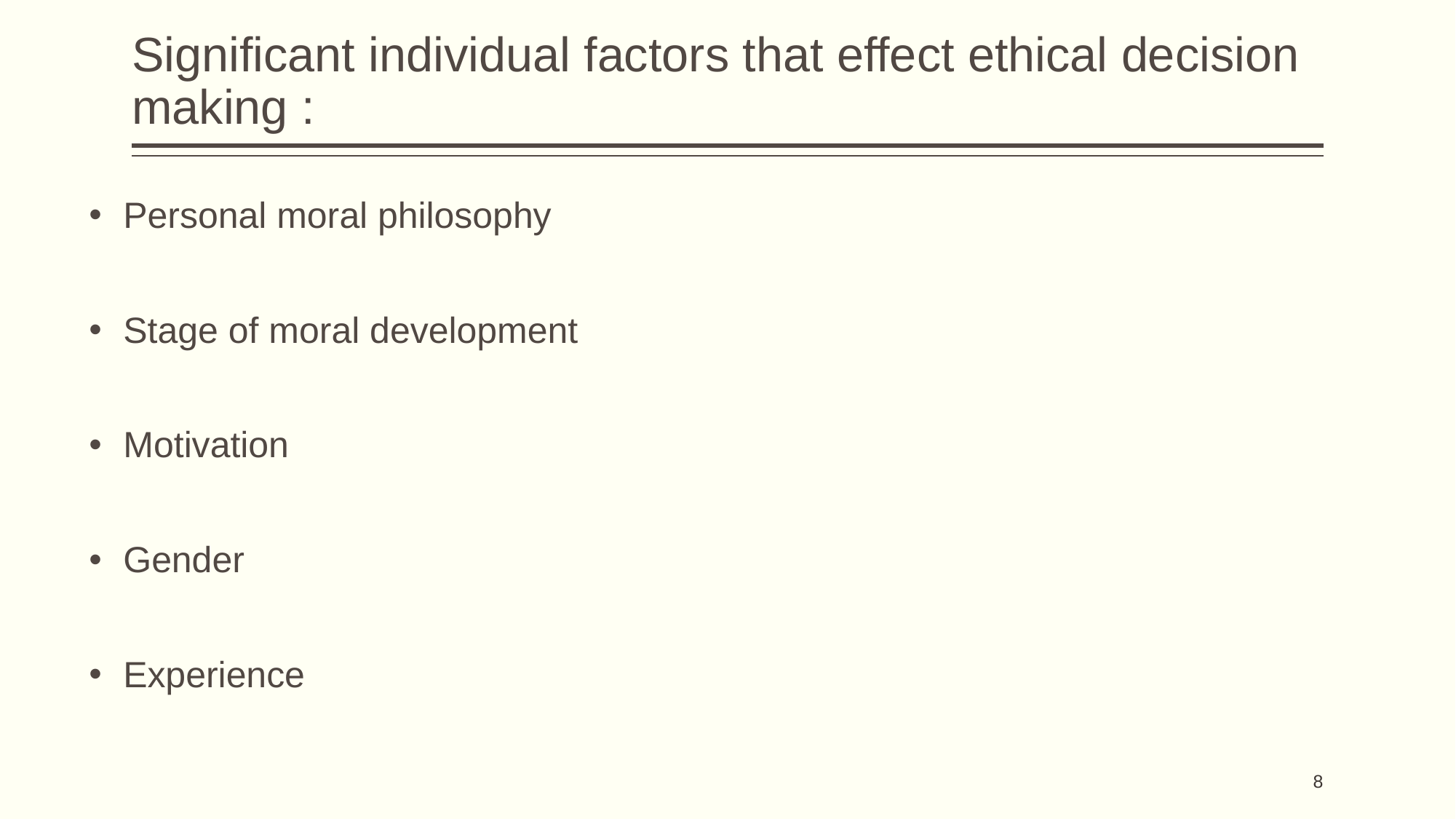

# Significant individual factors that effect ethical decision making :
Personal moral philosophy

Stage of moral development

Motivation

Gender

Experience

8